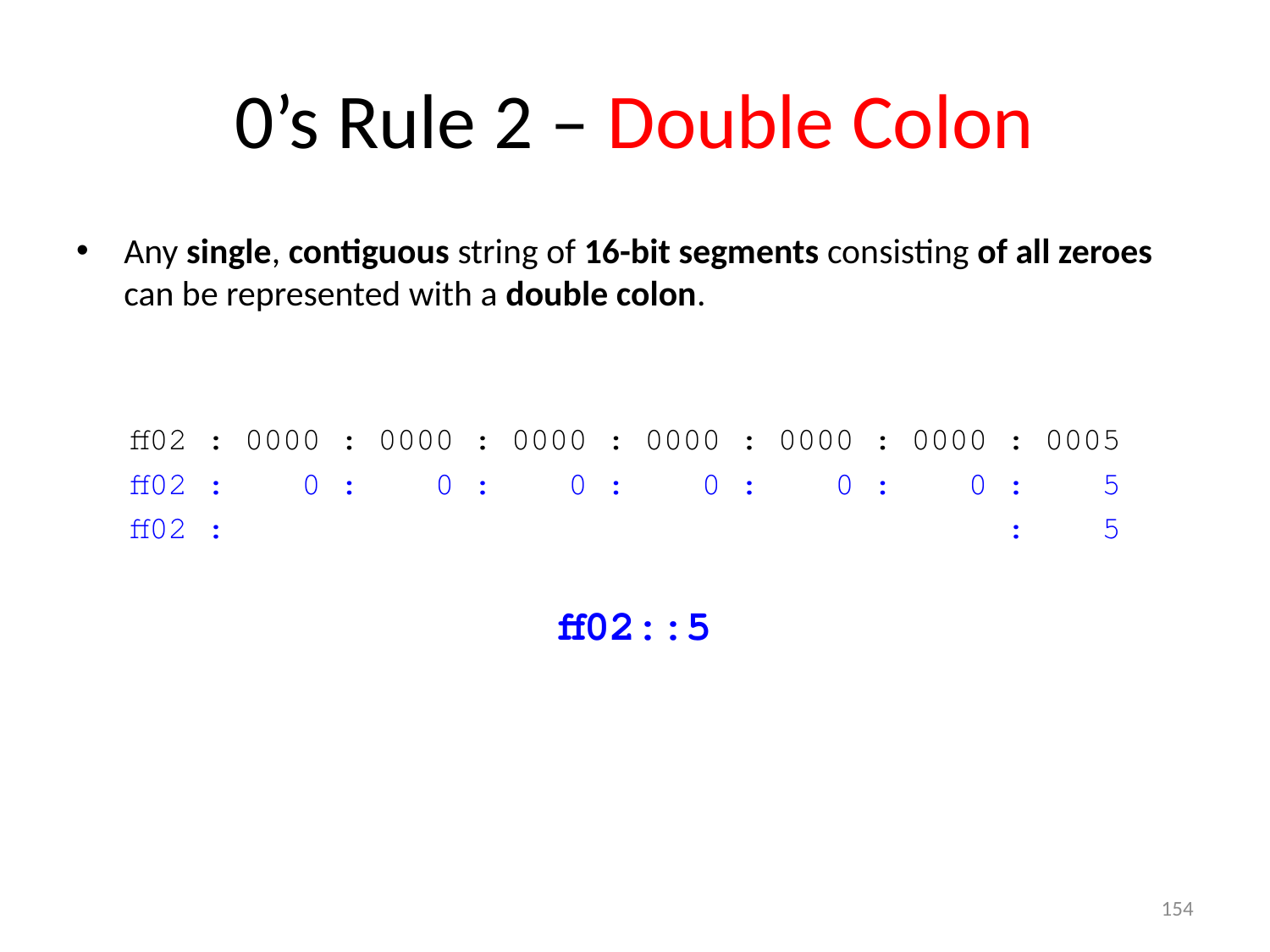

# 0’s Rule 2 – Double Colon
Any single, contiguous string of 16-bit segments consisting of all zeroes can be represented with a double colon.

ff02 : 0000 : 0000 : 0000 : 0000 : 0000 : 0000 : 0005
ff02 :    0 :    0 :    0 :    0 :    0 :    0 :    5
ff02 :                                         :    5

ff02::5
154